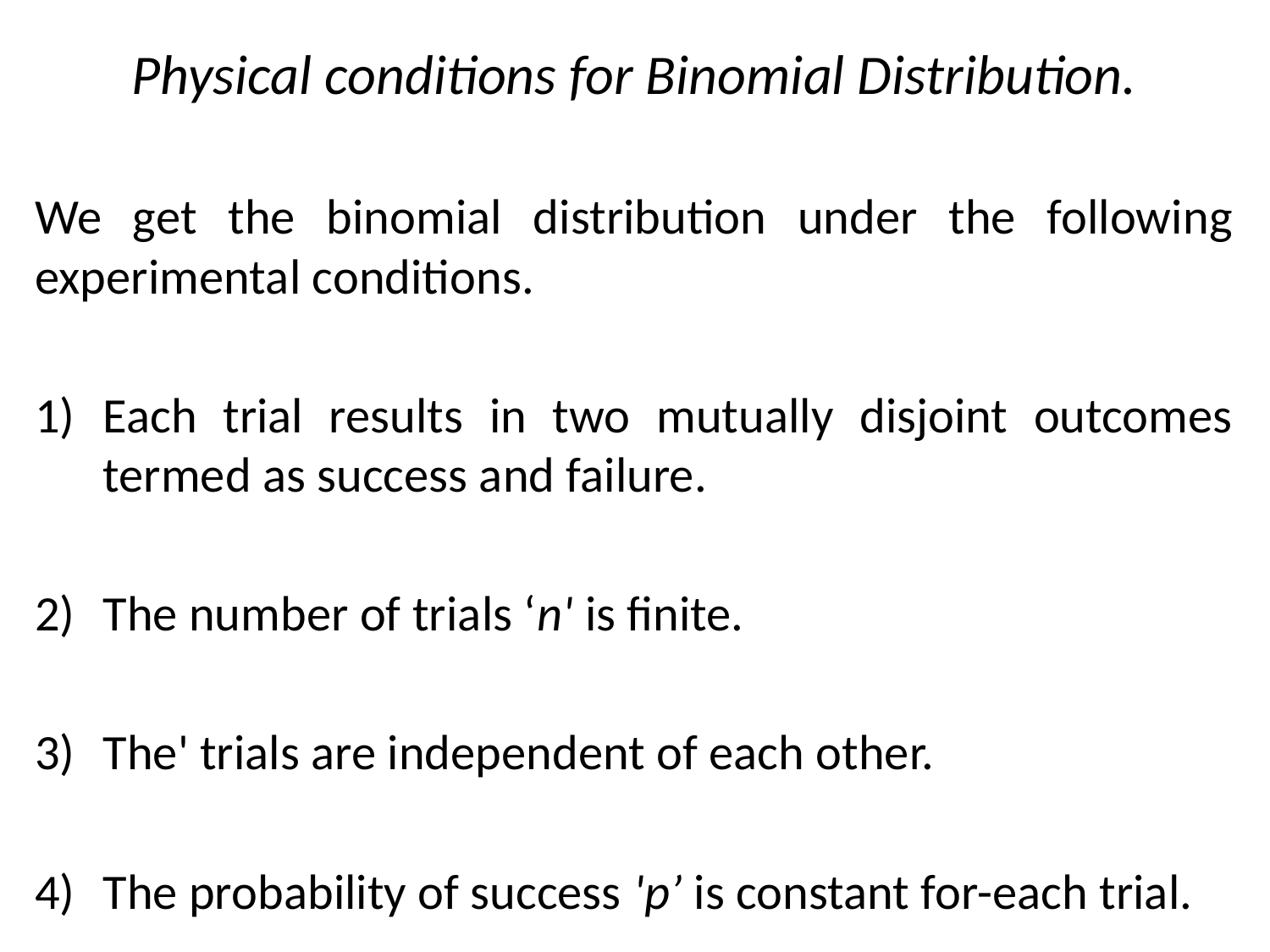

Physical conditions for Binomial Distribution.

We get the binomial distribution under the following experimental conditions.

Each trial results in two mutually disjoint outcomes termed as success and failure.

The number of trials ‘n' is finite.

The' trials are independent of each other.

The probability of success 'p’ is constant for-each trial.